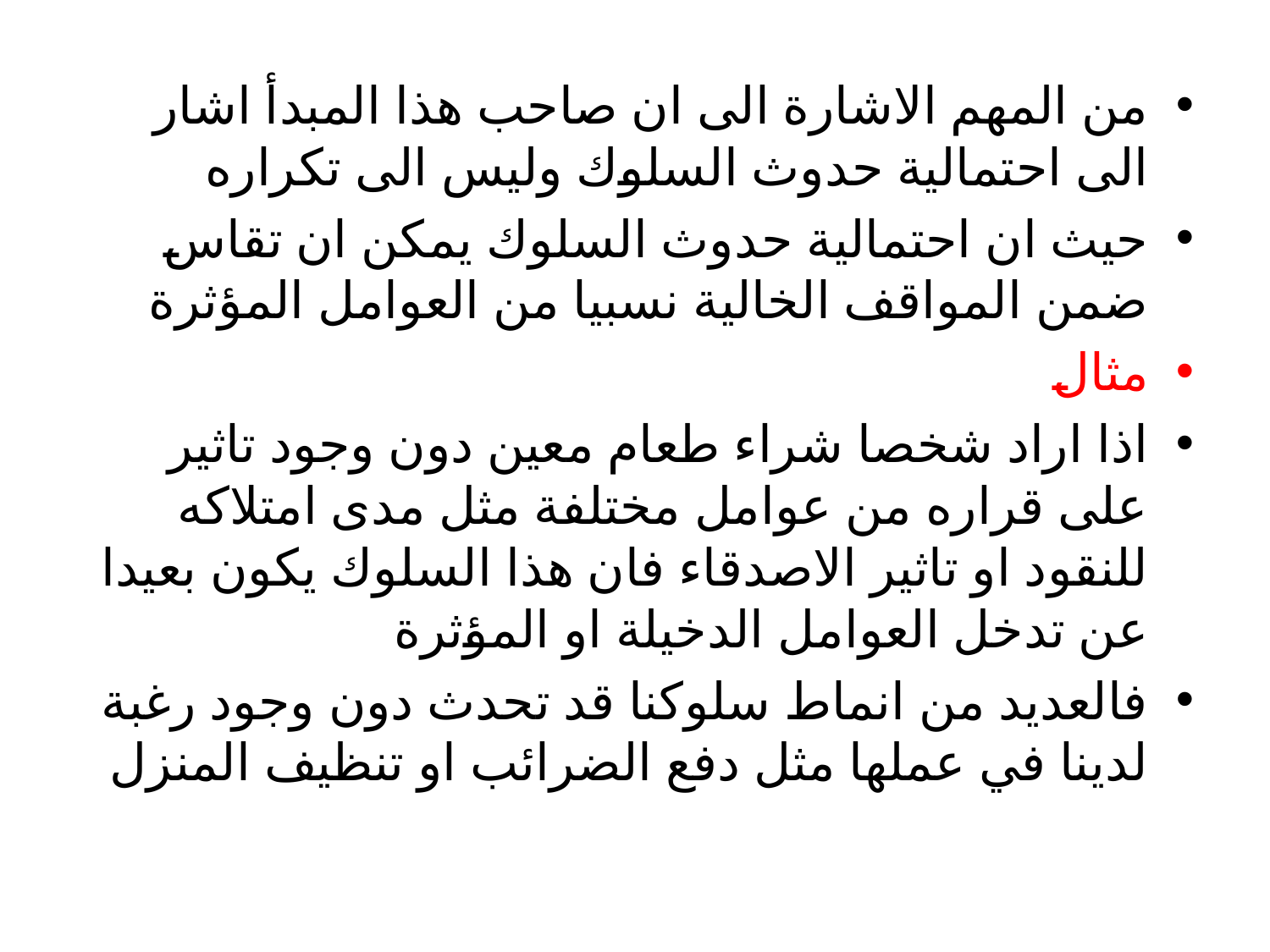

من المهم الاشارة الى ان صاحب هذا المبدأ اشار الى احتمالية حدوث السلوك وليس الى تكراره
حيث ان احتمالية حدوث السلوك يمكن ان تقاس ضمن المواقف الخالية نسبيا من العوامل المؤثرة
مثال
اذا اراد شخصا شراء طعام معين دون وجود تاثير على قراره من عوامل مختلفة مثل مدى امتلاكه للنقود او تاثير الاصدقاء فان هذا السلوك يكون بعيدا عن تدخل العوامل الدخيلة او المؤثرة
فالعديد من انماط سلوكنا قد تحدث دون وجود رغبة لدينا في عملها مثل دفع الضرائب او تنظيف المنزل